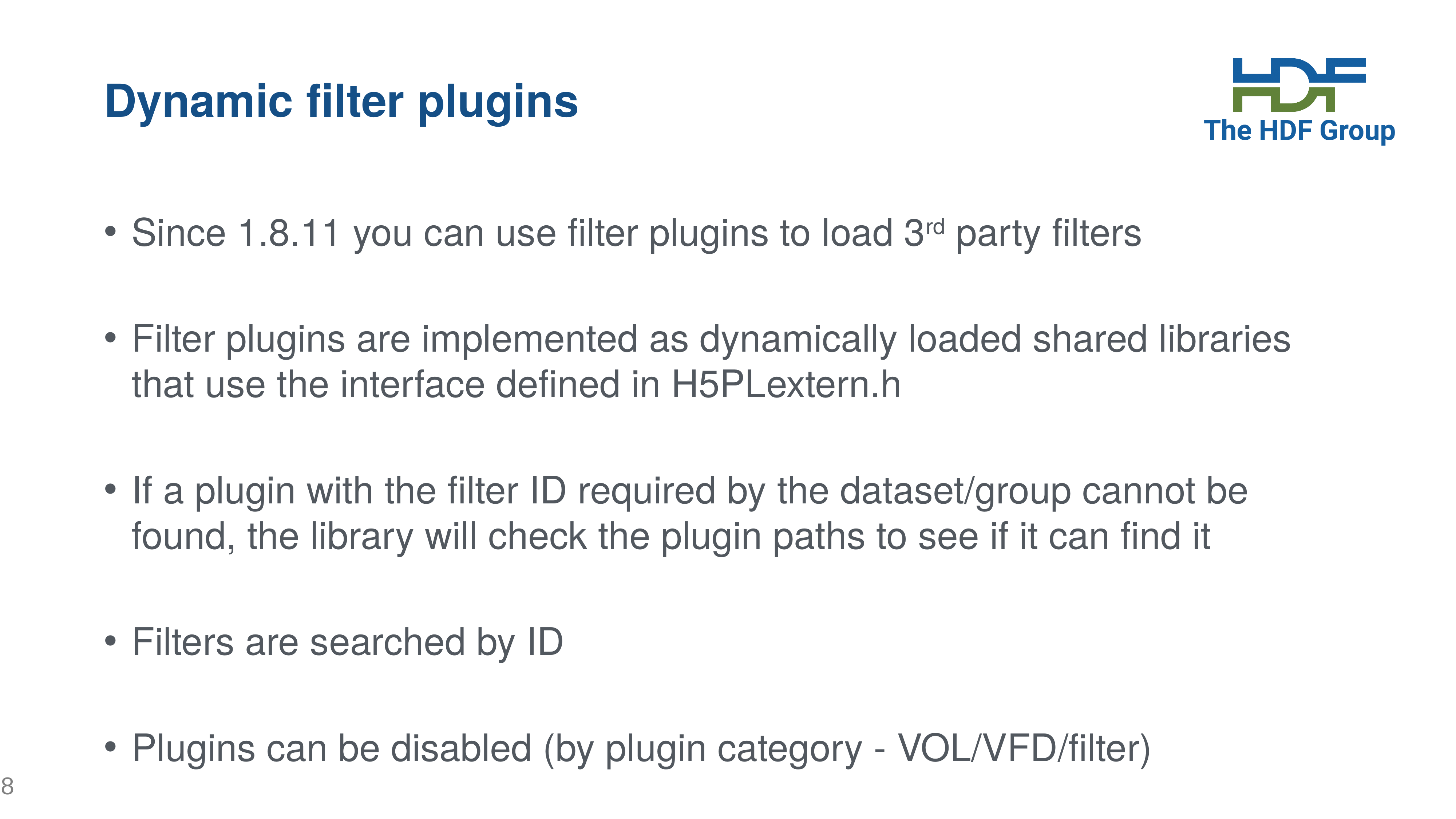

# Dynamic filter plugins
Since 1.8.11 you can use filter plugins to load 3rd party filters

Filter plugins are implemented as dynamically loaded shared libraries that use the interface defined in H5PLextern.h

If a plugin with the filter ID required by the dataset/group cannot be found, the library will check the plugin paths to see if it can find it

Filters are searched by ID

Plugins can be disabled (by plugin category - VOL/VFD/filter)